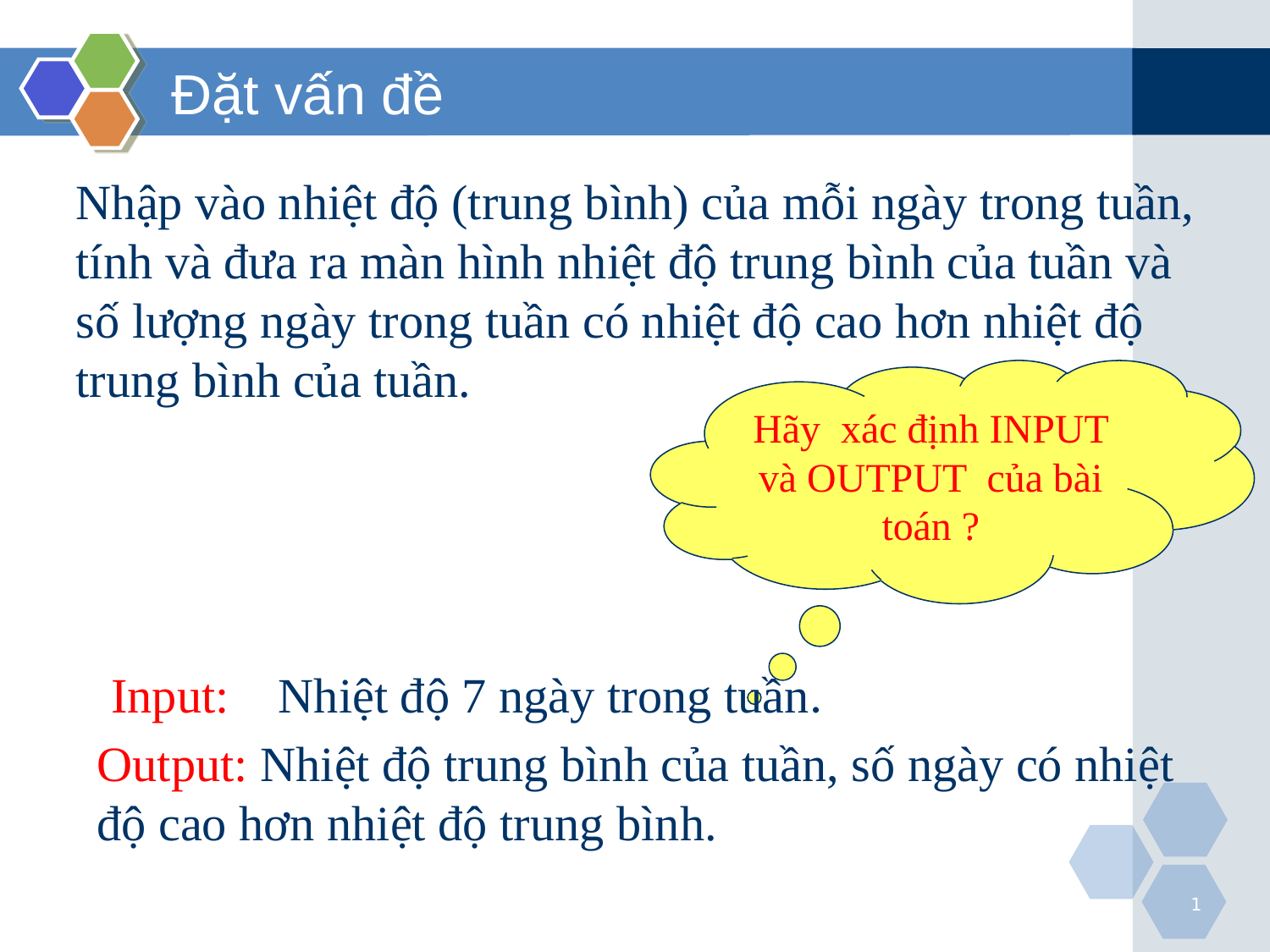

# Đặt vấn đề
Nhập vào nhiệt độ (trung bình) của mỗi ngày trong tuần, tính và đưa ra màn hình nhiệt độ trung bình của tuần và số lượng ngày trong tuần có nhiệt độ cao hơn nhiệt độ trung bình của tuần.
Hãy  xác định INPUT và OUTPUT  của bài toán ?
Input:    Nhiệt độ 7 ngày trong tuần.
Output: Nhiệt độ trung bình của tuần, số ngày có nhiệt độ cao hơn nhiệt độ trung bình.
1